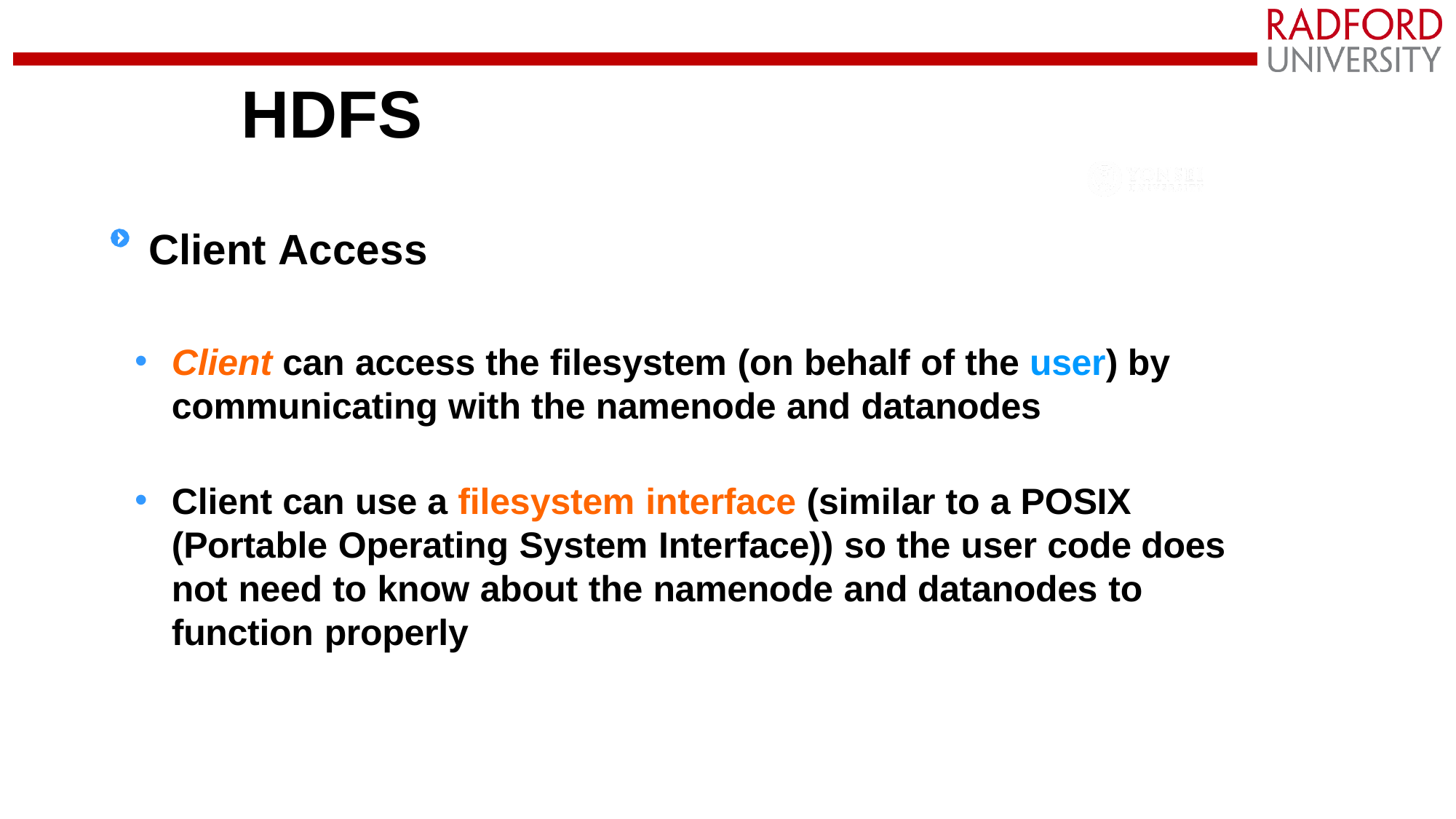

# HDFS

Client Access

Client can access the filesystem (on behalf of the user) by communicating with the namenode and datanodes

Client can use a filesystem interface (similar to a POSIX (Portable Operating System Interface)) so the user code does not need to know about the namenode and datanodes to function properly